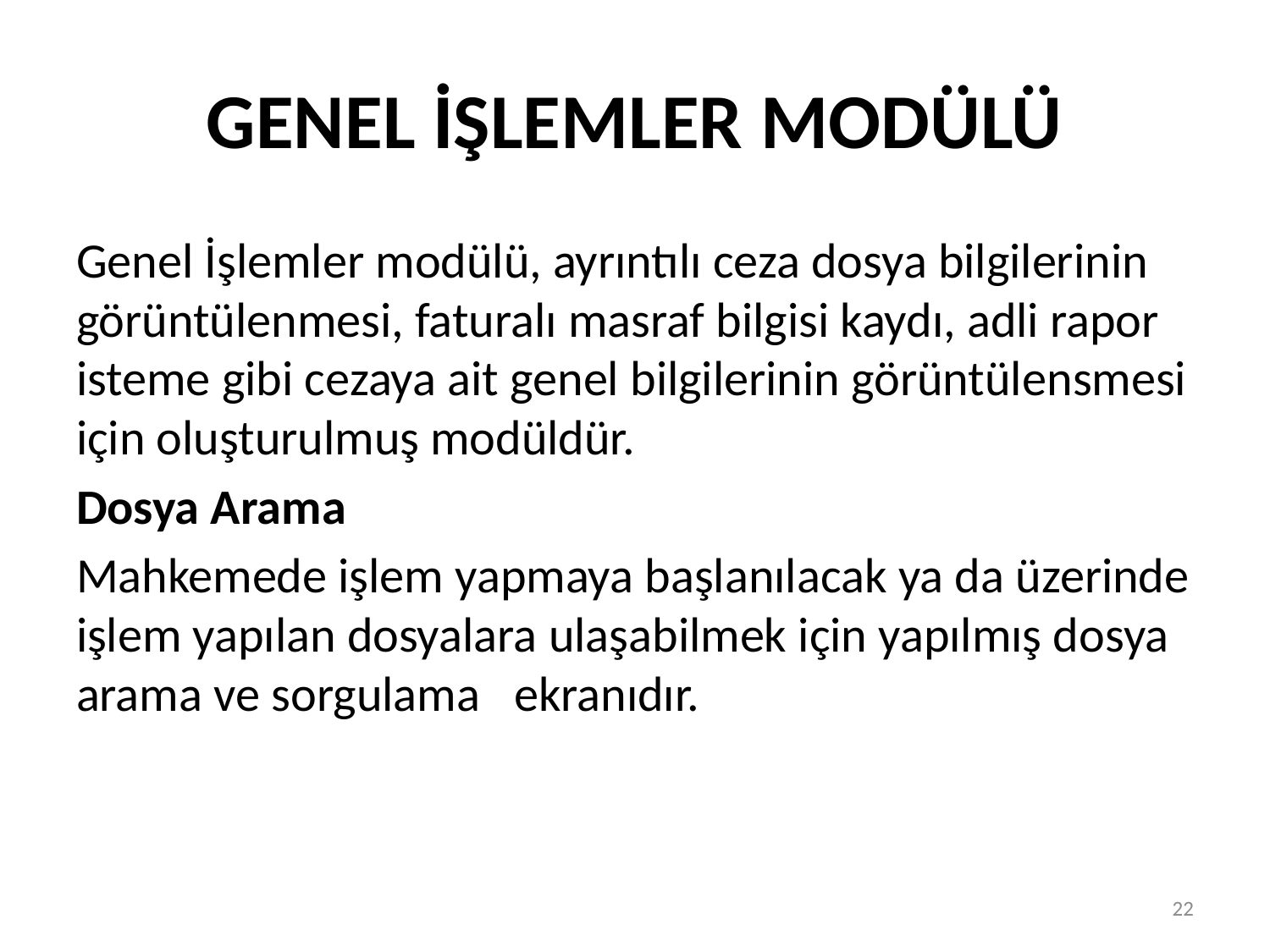

# GENEL İŞLEMLER MODÜLÜ
Genel İşlemler modülü, ayrıntılı ceza dosya bilgilerinin görüntülenmesi, faturalı masraf bilgisi kaydı, adli rapor isteme gibi cezaya ait genel bilgilerinin görüntülensmesi için oluşturulmuş modüldür.
Dosya Arama
Mahkemede işlem yapmaya başlanılacak ya da üzerinde işlem yapılan dosyalara ulaşabilmek için yapılmış dosya arama ve sorgulama   ekranıdır.

22